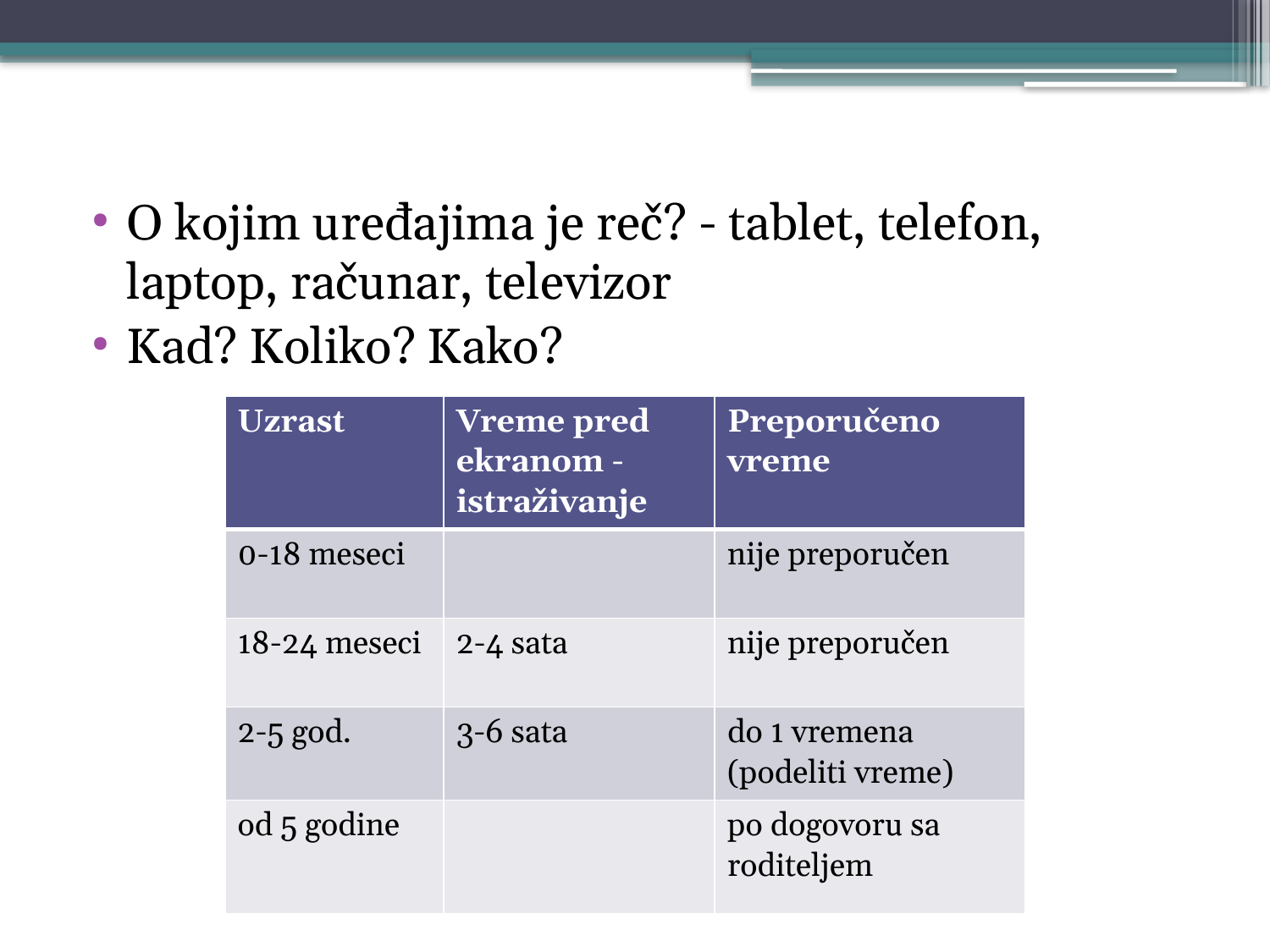

#
O kojim uređajima je reč? - tablet, telefon, laptop, računar, televizor
Kad? Koliko? Kako?

| Uzrast | Vreme pred ekranom - istraživanje | Preporučeno vreme |
| --- | --- | --- |
| 0-18 meseci |  | nije preporučen |
| 18-24 meseci | 2-4 sata | nije preporučen |
| 2-5 god. | 3-6 sata | do 1 vremena (podeliti vreme) |
| od 5 godine |  | po dogovoru sa roditeljem |